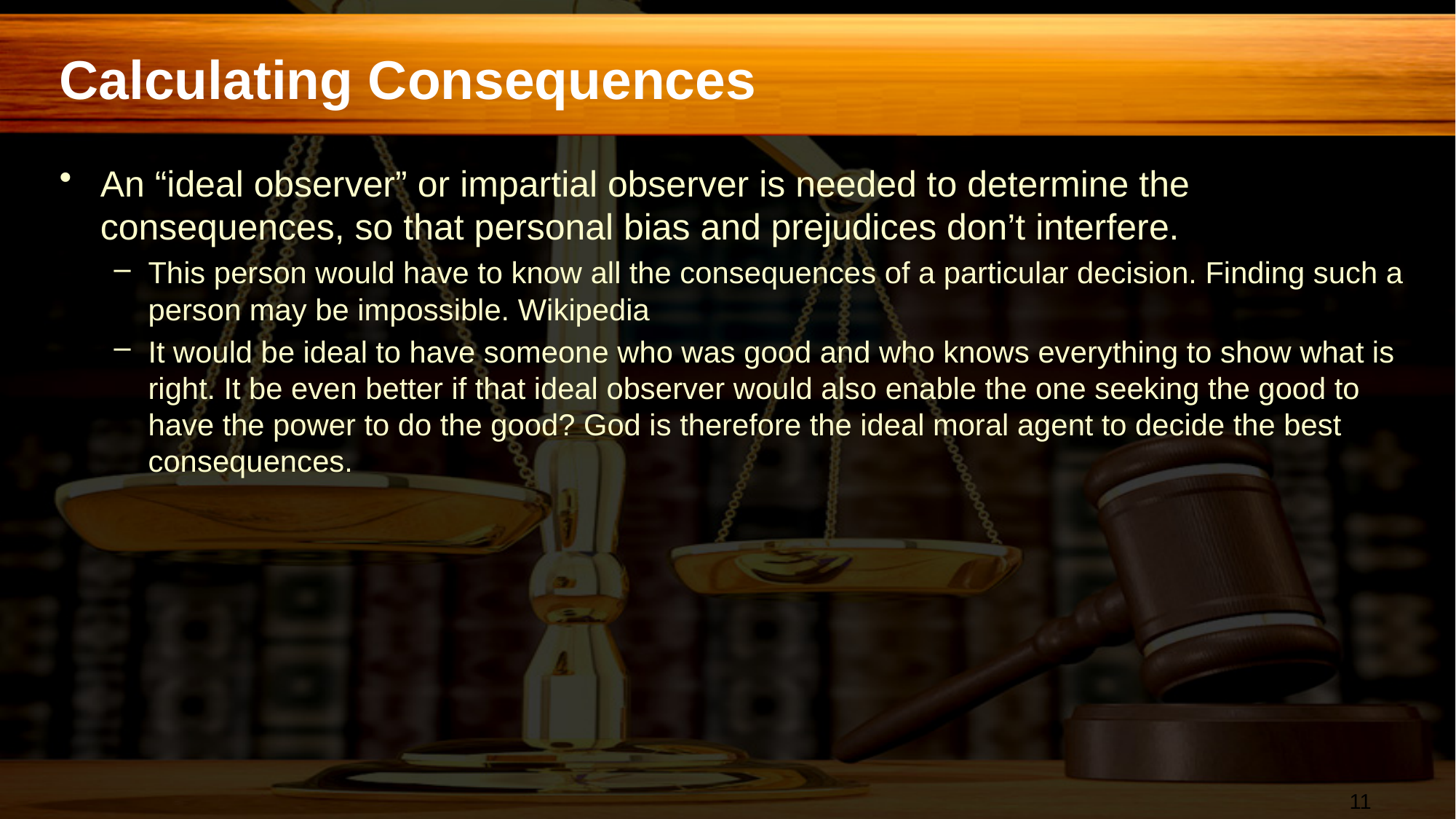

# Calculating Consequences
An “ideal observer” or impartial observer is needed to determine the consequences, so that personal bias and prejudices don’t interfere.
This person would have to know all the consequences of a particular decision. Finding such a person may be impossible. Wikipedia
It would be ideal to have someone who was good and who knows everything to show what is right. It be even better if that ideal observer would also enable the one seeking the good to have the power to do the good? God is therefore the ideal moral agent to decide the best consequences.
11